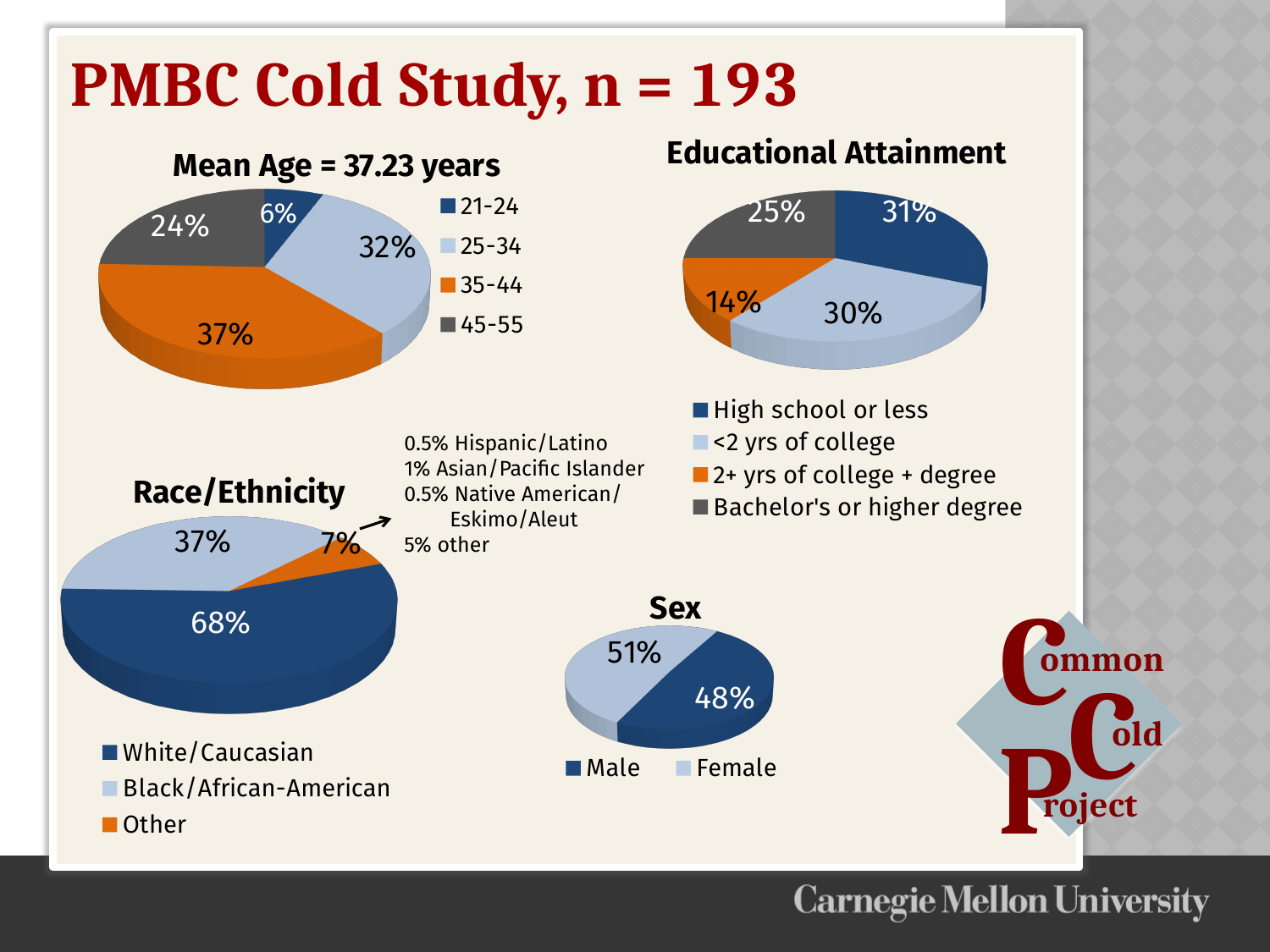

# PMBC Cold Study, n = 193

[unsupported chart]

[unsupported chart]

[unsupported chart]

0.5% Hispanic/Latino
1% Asian/Pacific Islander
0.5% Native American/
        Eskimo/Aleut
5% other

[unsupported chart]